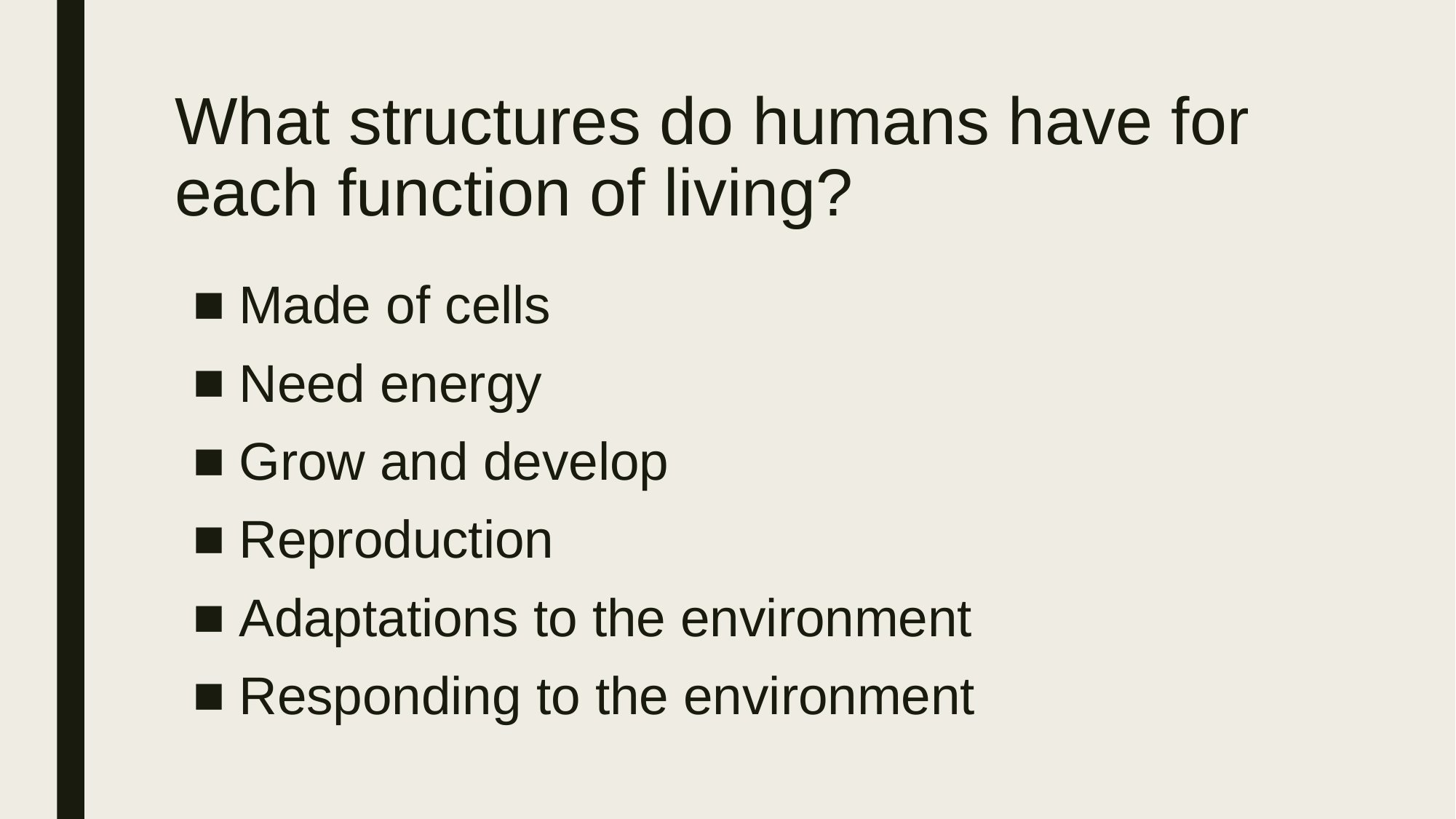

# What structures do humans have for each function of living?
Made of cells
Need energy
Grow and develop
Reproduction
Adaptations to the environment
Responding to the environment